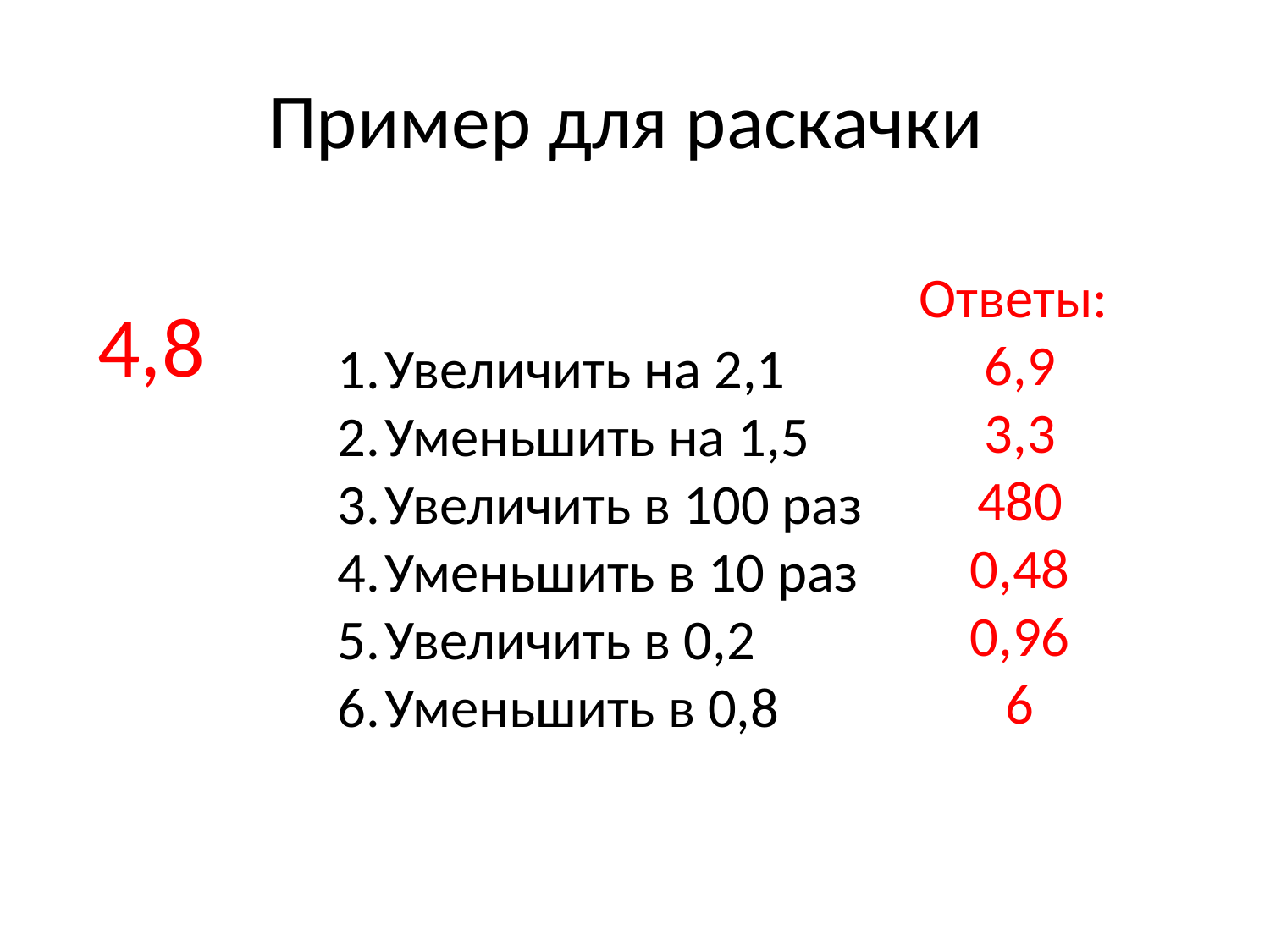

# Пример для раскачки
Ответы:
6,9
3,3
480
0,48
0,96
6
4,8

Увеличить на 2,1
Уменьшить на 1,5
Увеличить в 100 раз
Уменьшить в 10 раз
Увеличить в 0,2
Уменьшить в 0,8